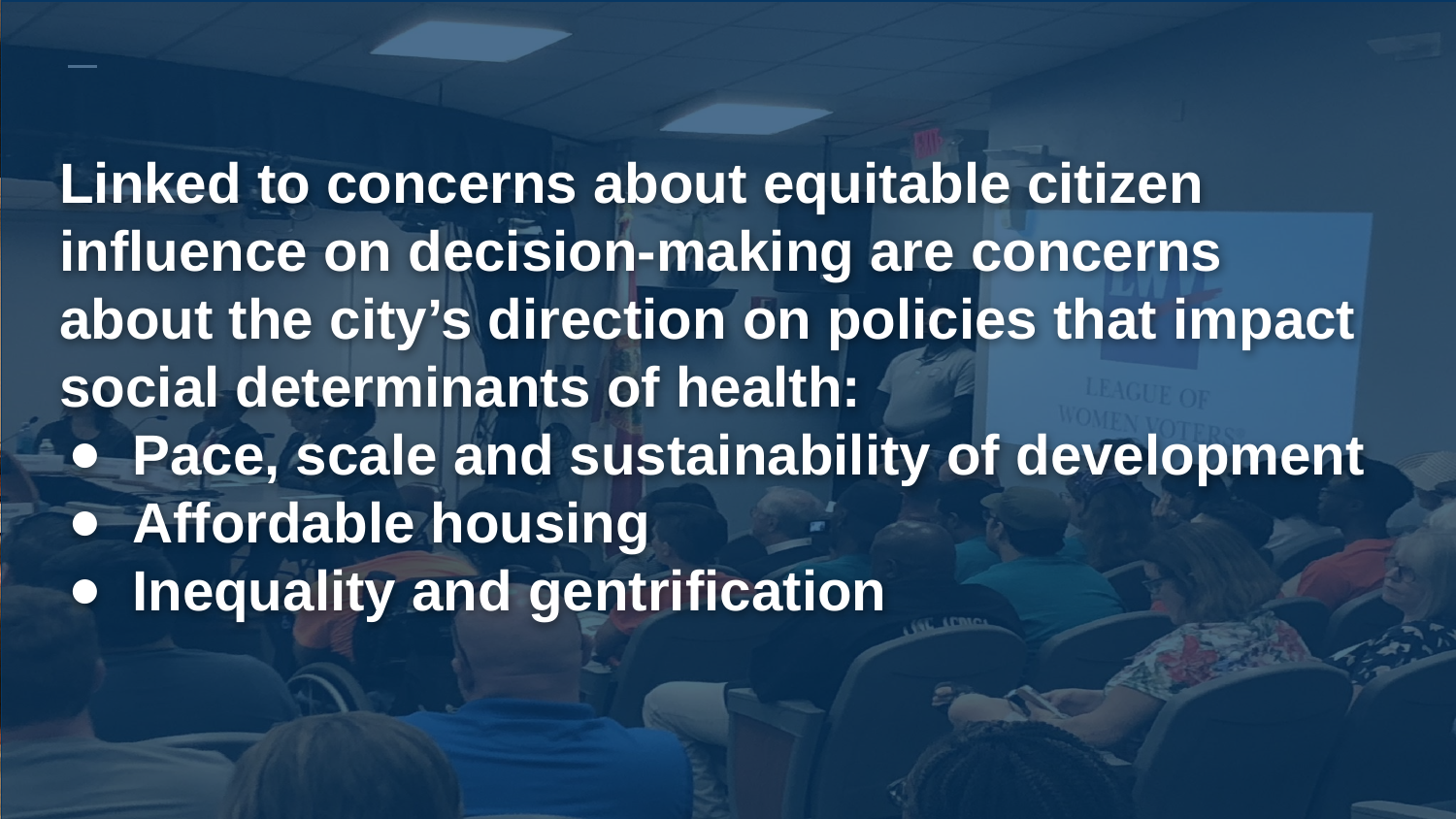

# Linked to concerns about equitable citizen influence on decision-making are concerns about the city’s direction on policies that impact social determinants of health:
Pace, scale and sustainability of development
Affordable housing
Inequality and gentrification